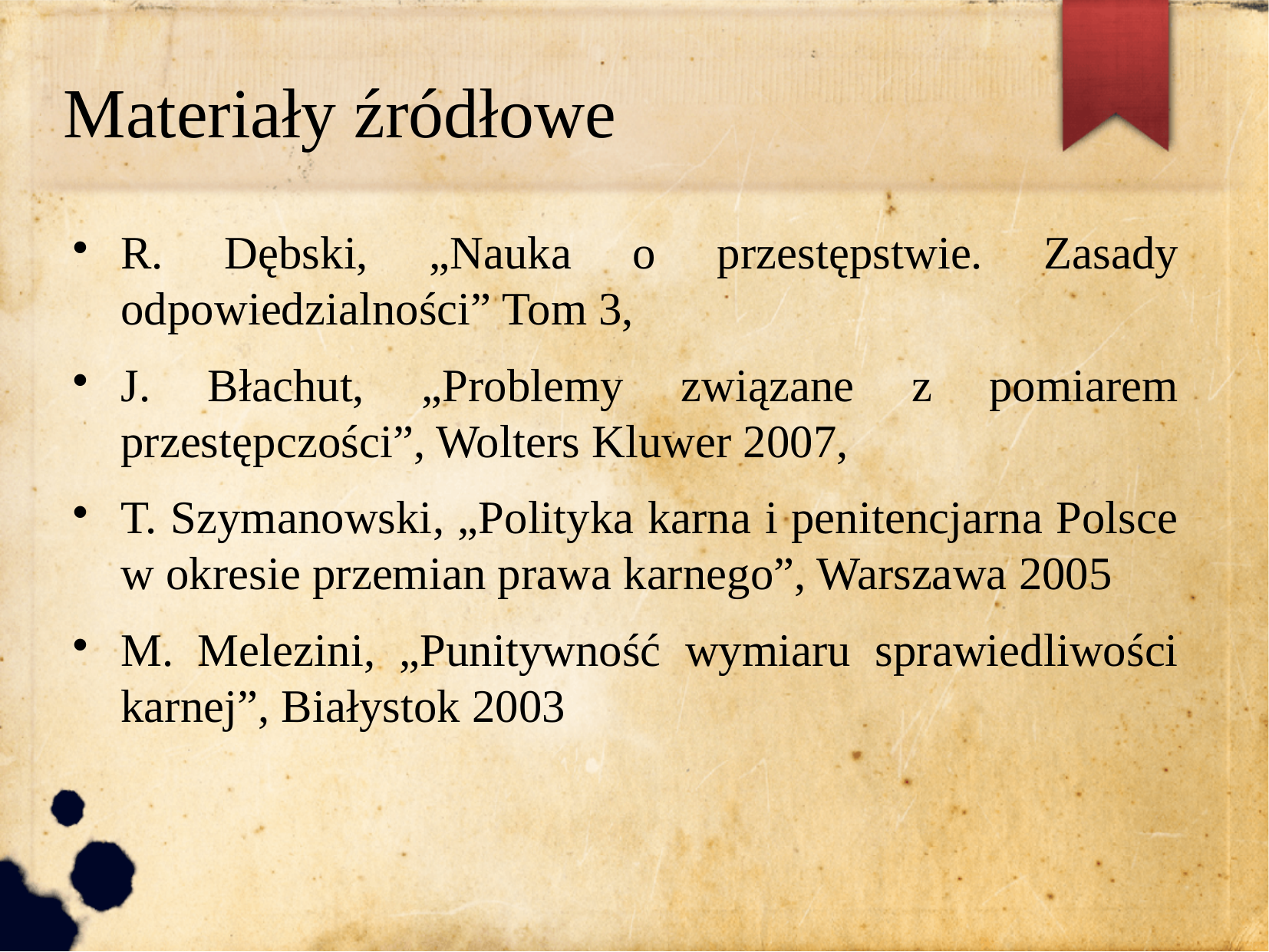

Materiały źródłowe
R. Dębski, „Nauka o przestępstwie. Zasady odpowiedzialności” Tom 3,
J. Błachut, „Problemy związane z pomiarem przestępczości”, Wolters Kluwer 2007,
T. Szymanowski, „Polityka karna i penitencjarna Polsce w okresie przemian prawa karnego”, Warszawa 2005
M. Melezini, „Punitywność wymiaru sprawiedliwości karnej”, Białystok 2003